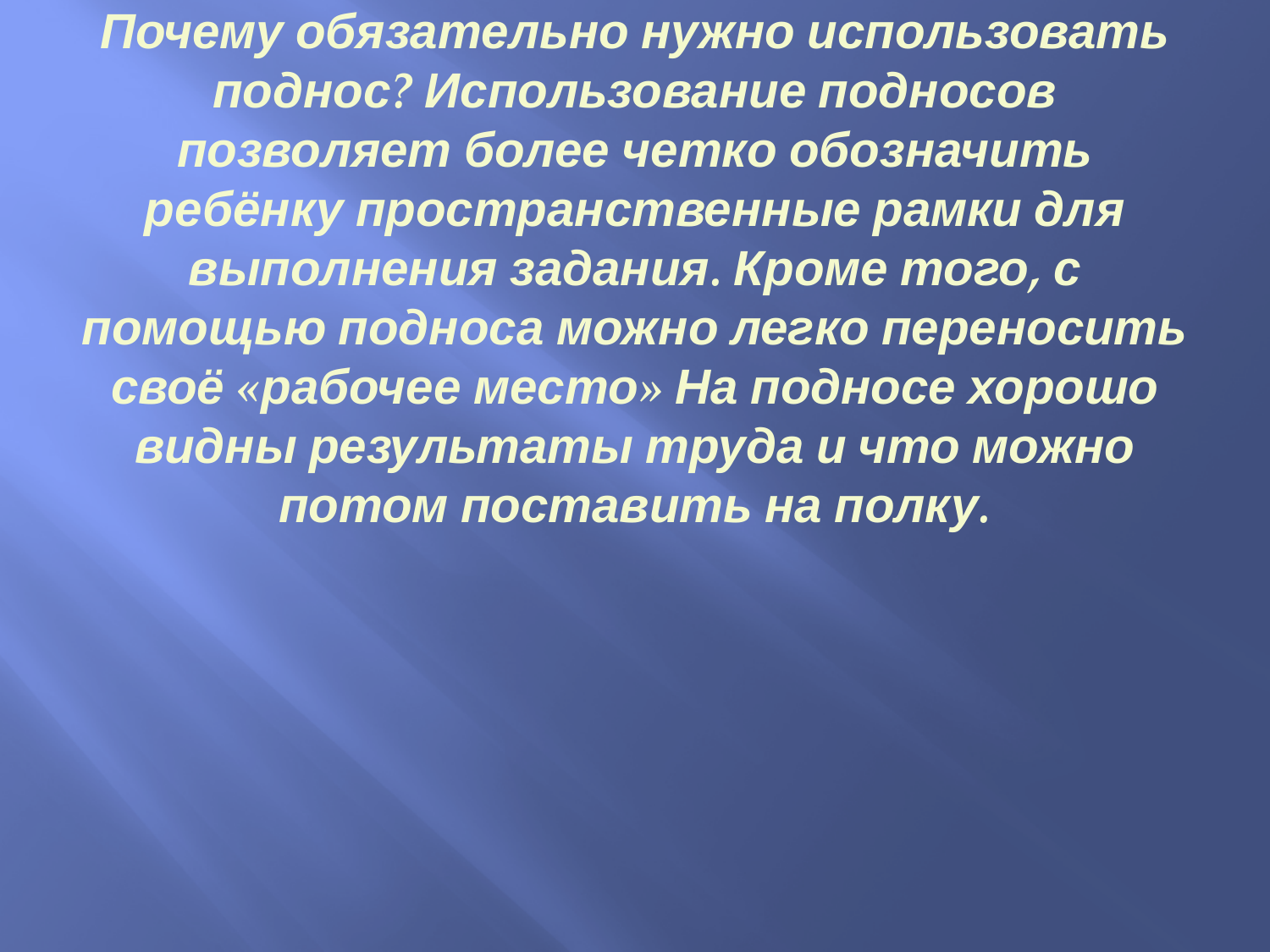

# Почему обязательно нужно использовать поднос? Использование подносов позволяет более четко обозначить ребёнку пространственные рамки для выполнения задания. Кроме того, с помощью подноса можно легко переносить своё «рабочее место» На подносе хорошо видны результаты труда и что можно потом поставить на полку.